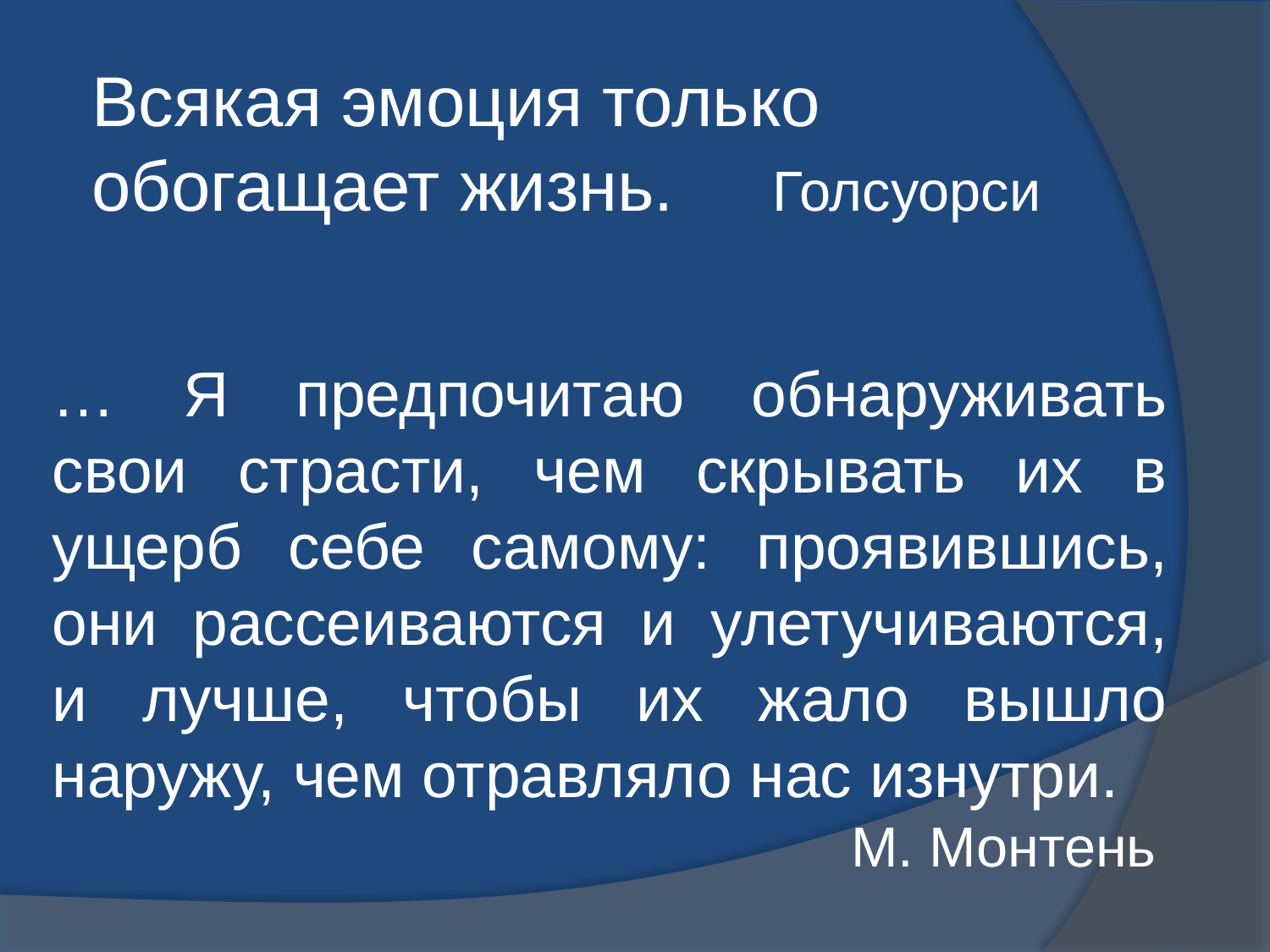

Всякая эмоция только обогащает жизнь.     Голсуорси
… Я предпочитаю обнаруживать свои страсти, чем скрывать их в ущерб себе самому: проявившись, они рассеиваются и улетучиваются, и лучше, чтобы их жало вышло наружу, чем отравляло нас изнутри.
                                                   М. Монтень